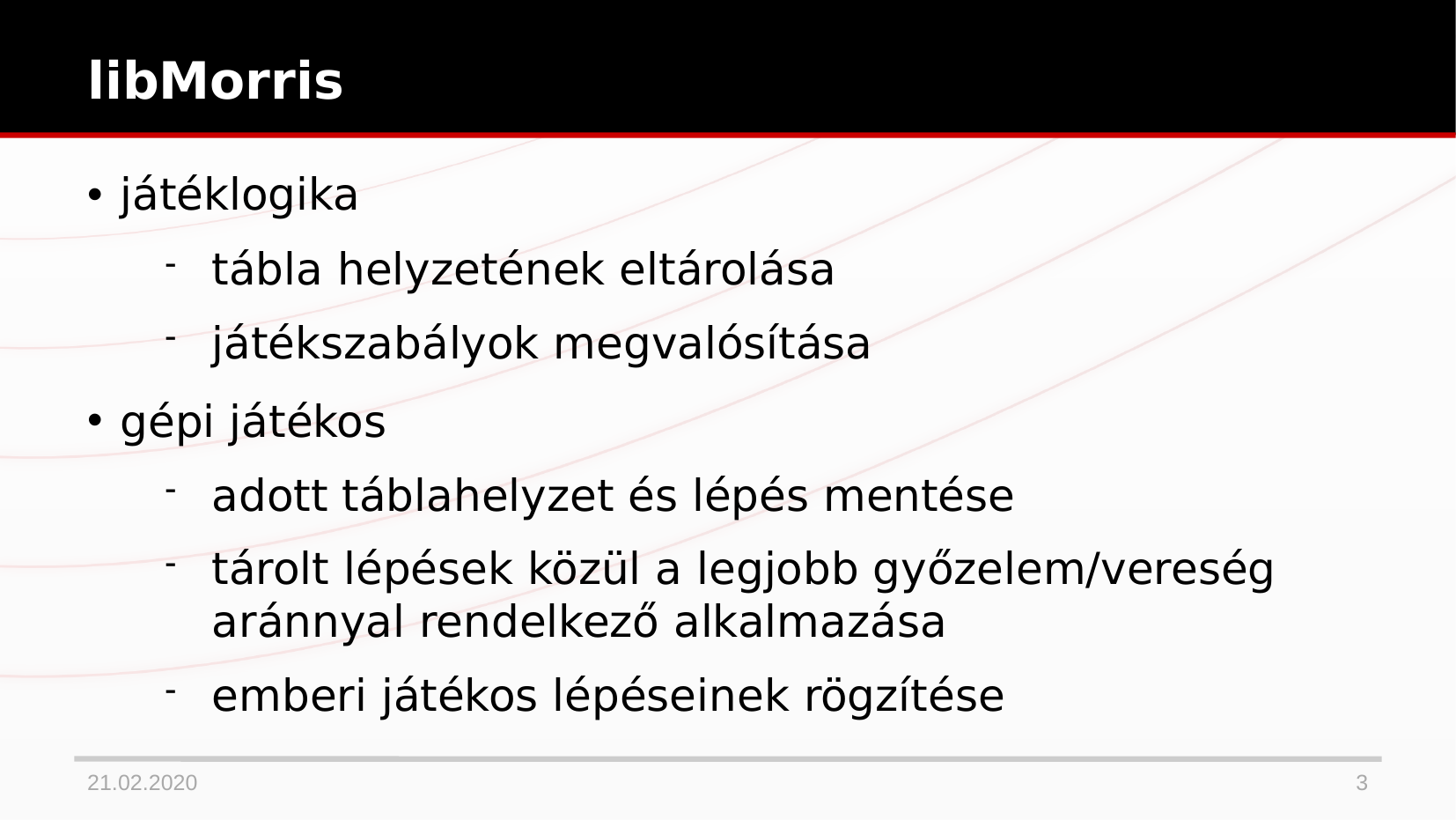

libMorris
játéklogika
tábla helyzetének eltárolása
játékszabályok megvalósítása
gépi játékos
adott táblahelyzet és lépés mentése
tárolt lépések közül a legjobb győzelem/vereség aránnyal rendelkező alkalmazása
emberi játékos lépéseinek rögzítése

21.02.2020

3